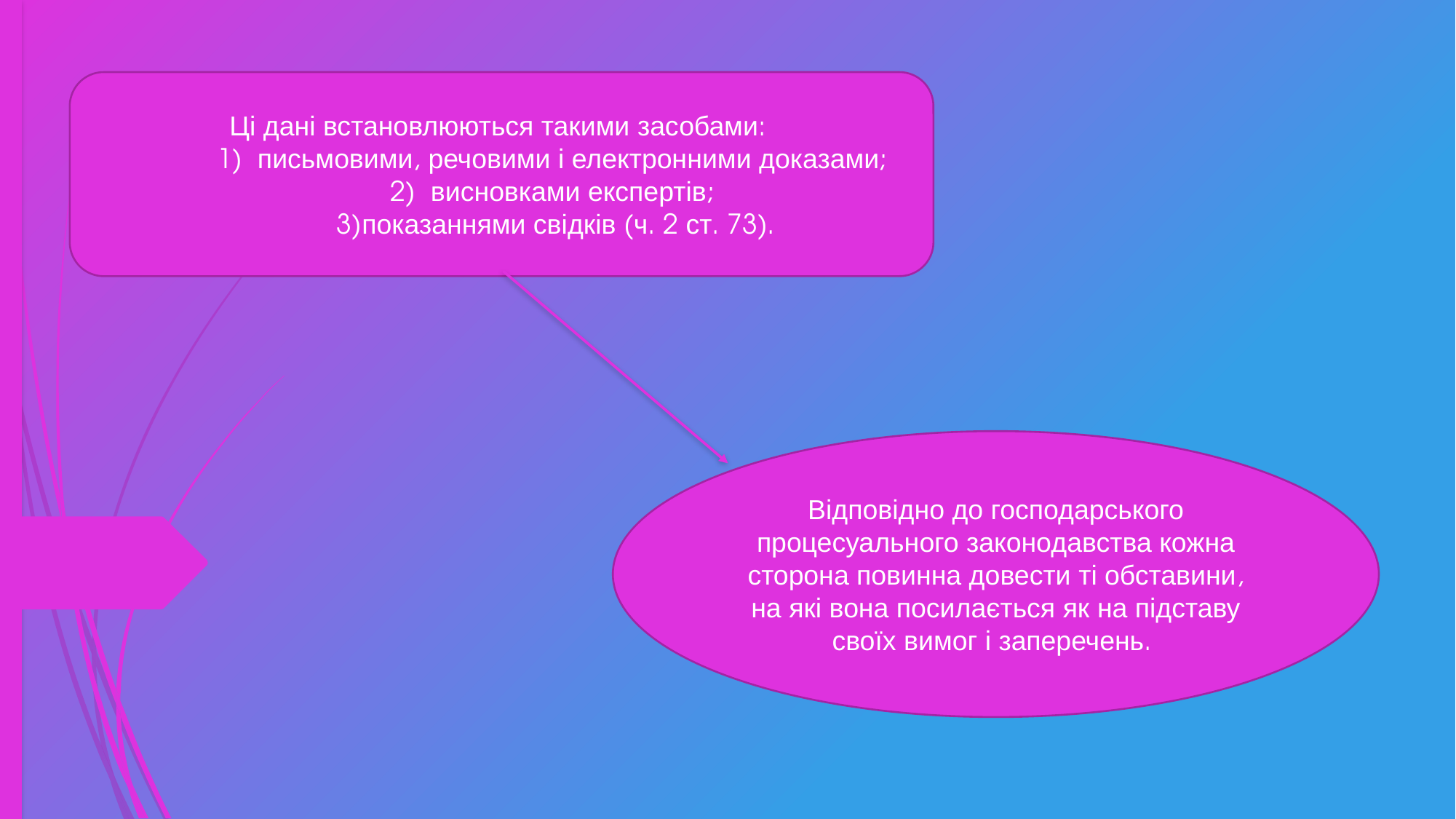

Ці дані встановлюються такими засобами:
	1)  письмовими, речовими і електронними доказами;
	2)  висновками експертів;
	3)показаннями свідків (ч. 2 ст. 73).
Відповідно до господарського процесуального законодавства кожна сторона повинна довести ті обставини, на які вона посилається як на підставу своїх вимог і заперечень.